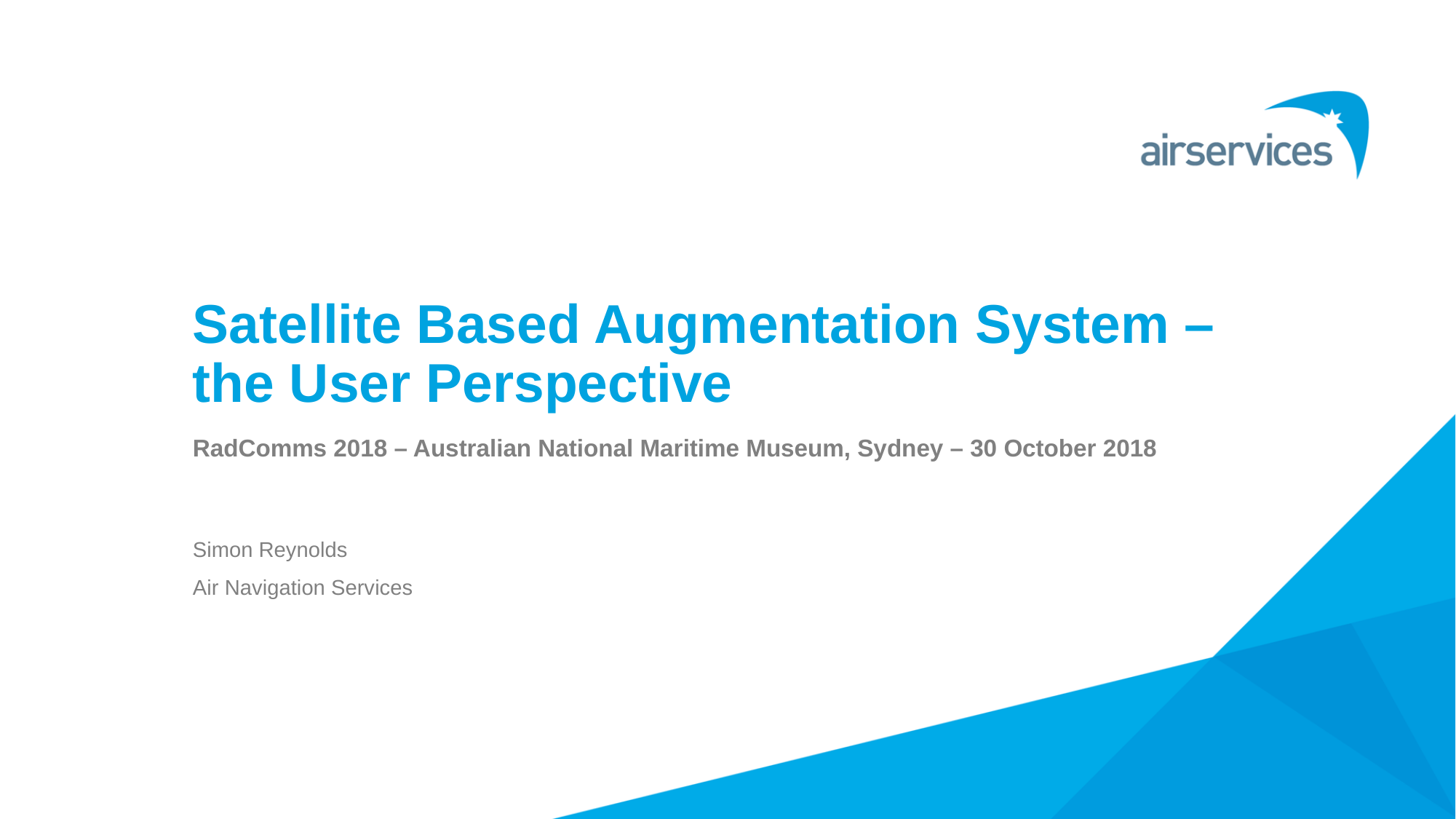

# Satellite Based Augmentation System – the User Perspective
RadComms 2018 – Australian National Maritime Museum, Sydney – 30 October 2018
Simon Reynolds
Air Navigation Services